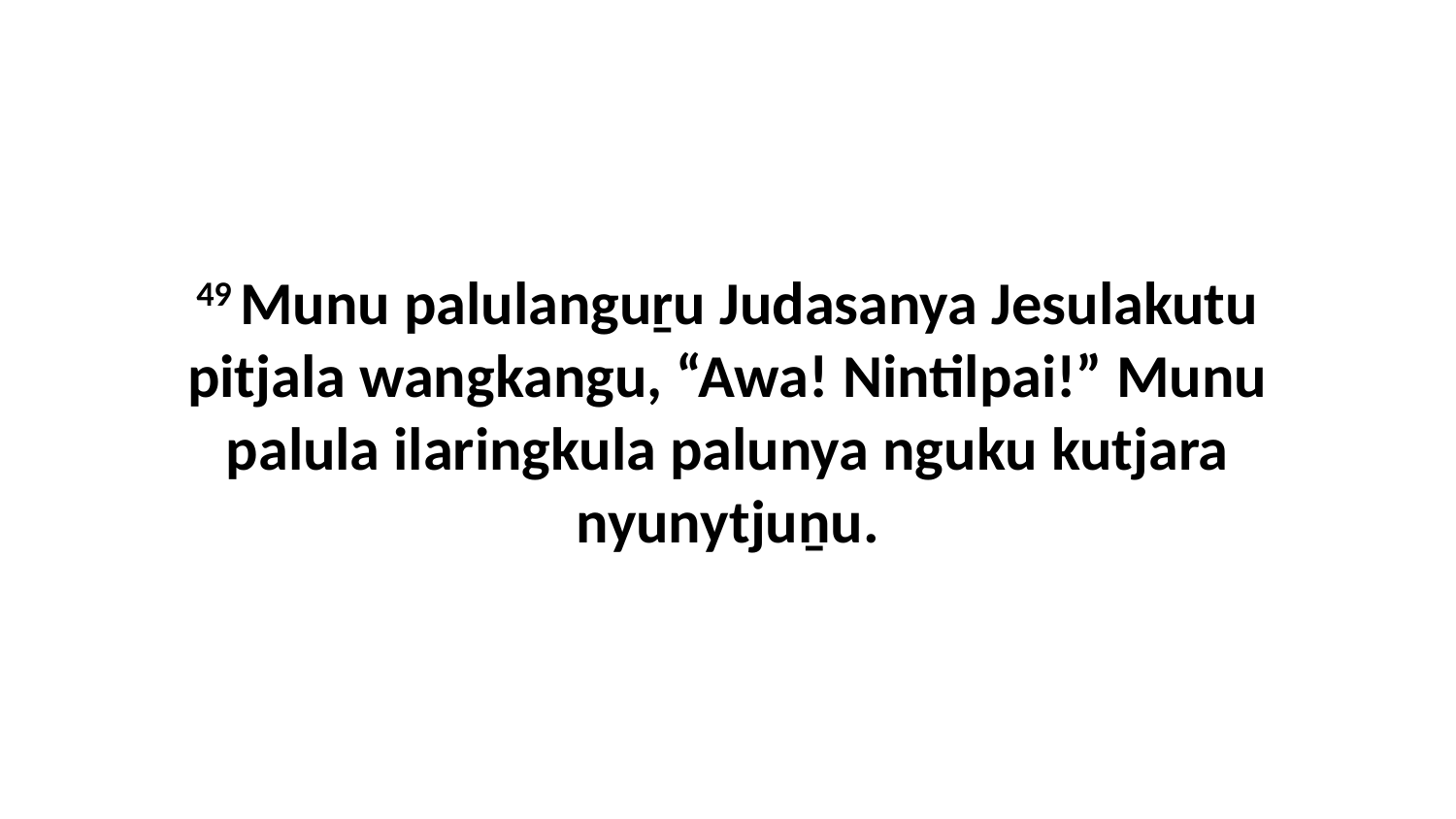

49 Munu palulanguṟu Judasanya Jesulakutu pitjala wangkangu, “Awa! Nintilpai!” Munu palula ilaringkula palunya nguku kutjara nyunytjuṉu.